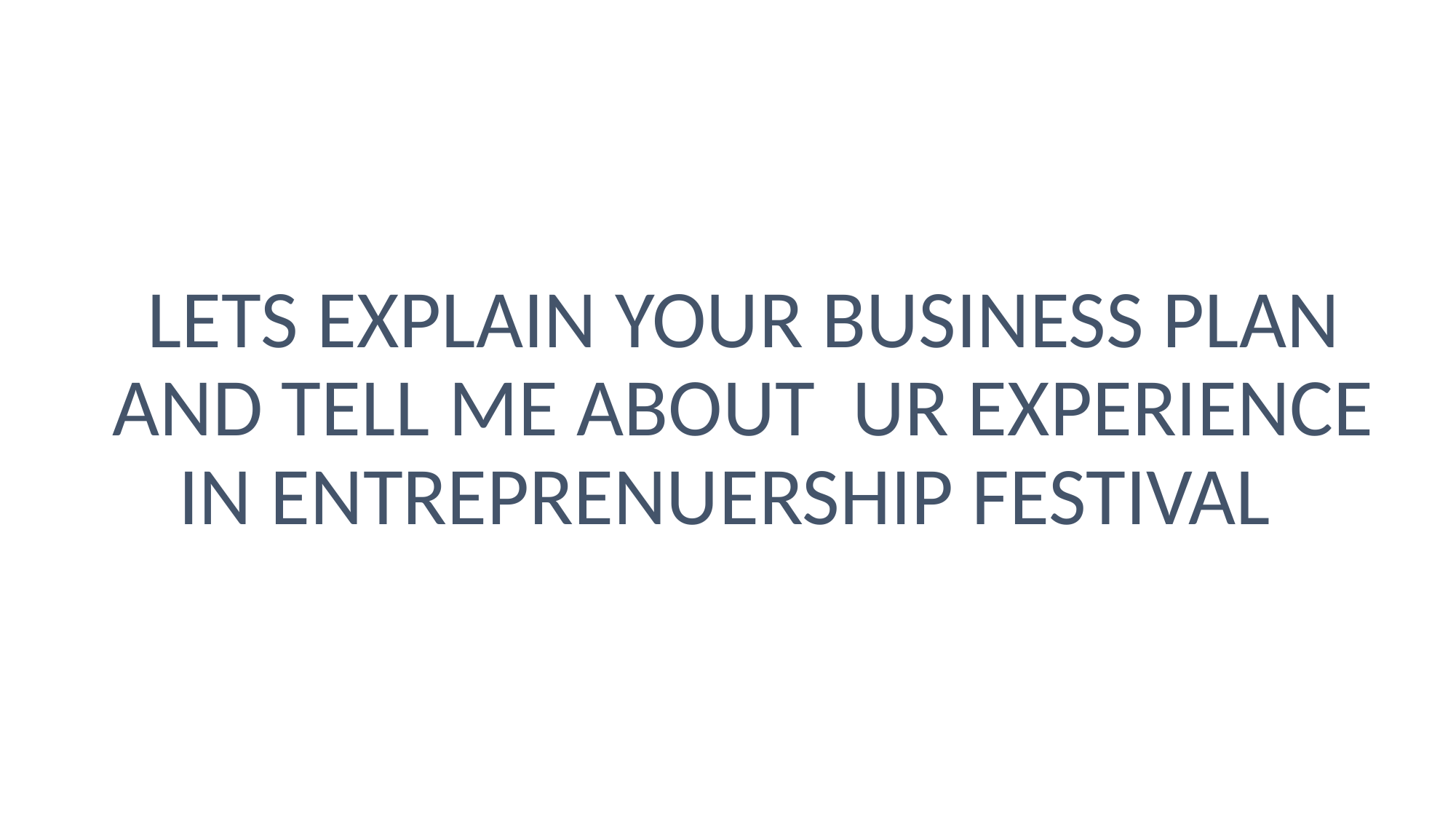

# LETS EXPLAIN YOUR BUSINESS PLAN AND TELL ME ABOUT  UR EXPERIENCE IN ENTREPRENUERSHIP FESTIVAL